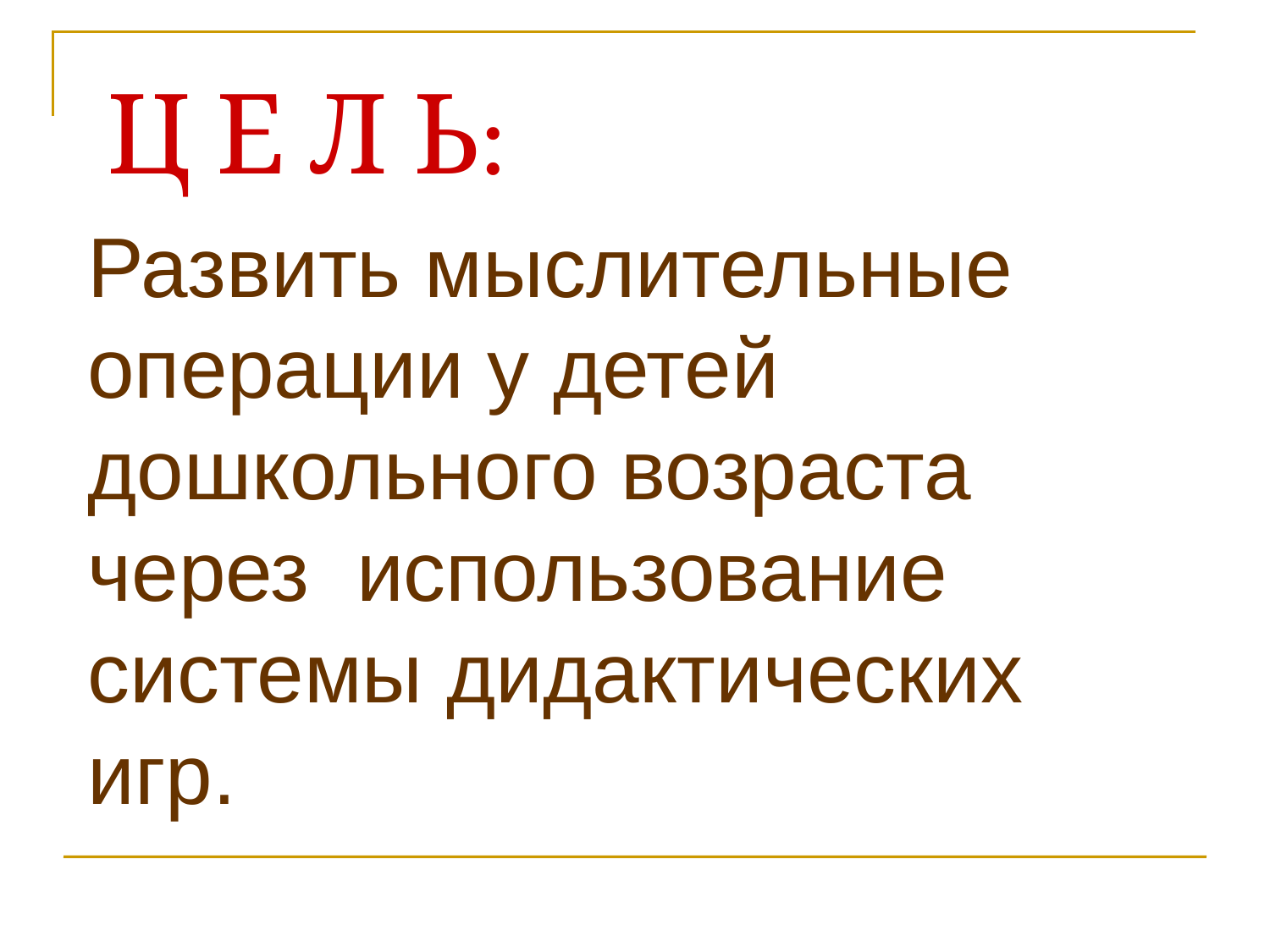

Ц Е Л Ь:
Развить мыслительные операции у детей дошкольного возраста через  использование системы дидактических игр.